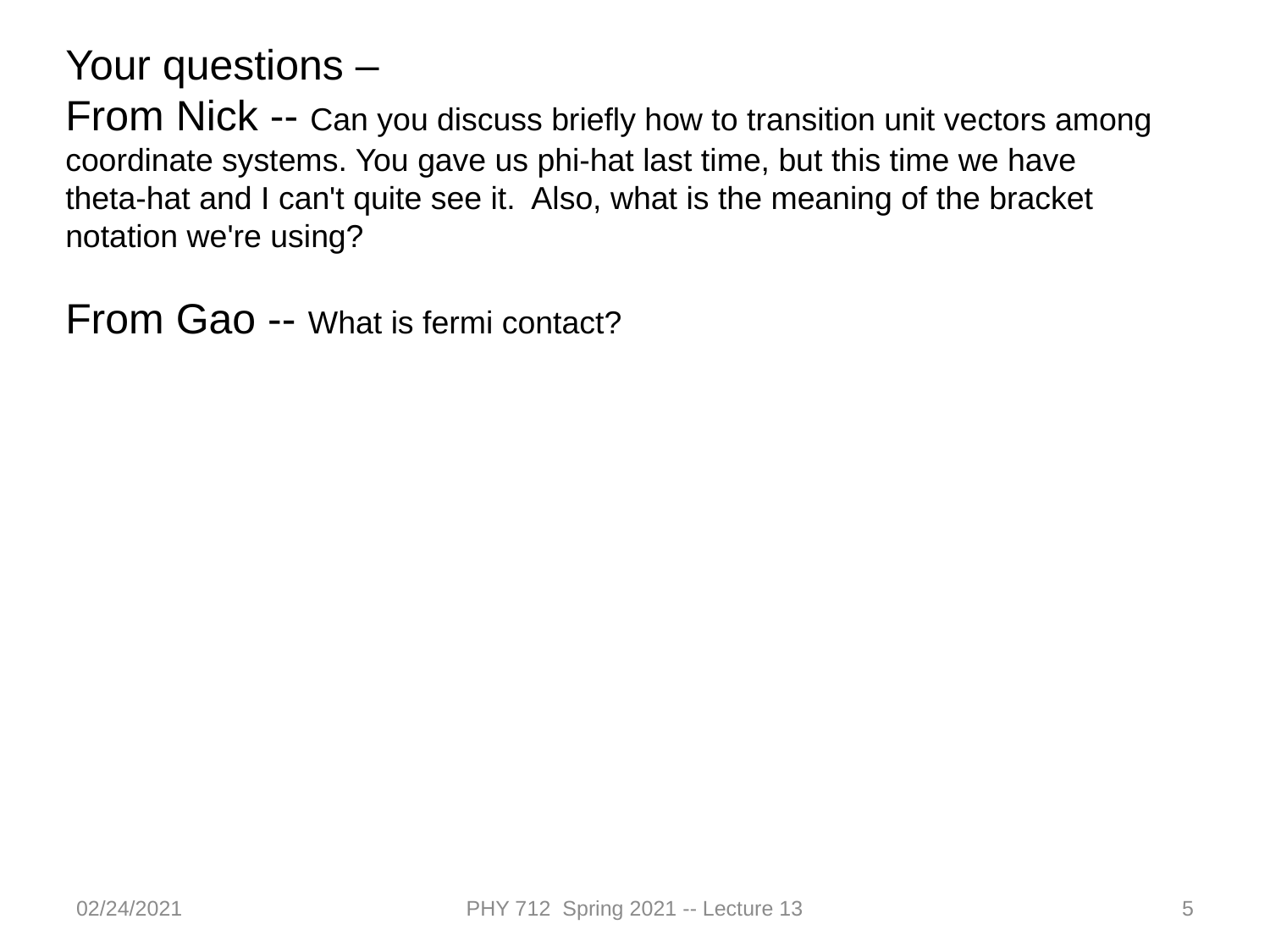

Your questions –
From Nick -- Can you discuss briefly how to transition unit vectors among coordinate systems. You gave us phi-hat last time, but this time we have theta-hat and I can't quite see it.  Also, what is the meaning of the bracket notation we're using?

From Gao -- What is fermi contact?

02/24/2021
PHY 712  Spring 2021 -- Lecture 13
5